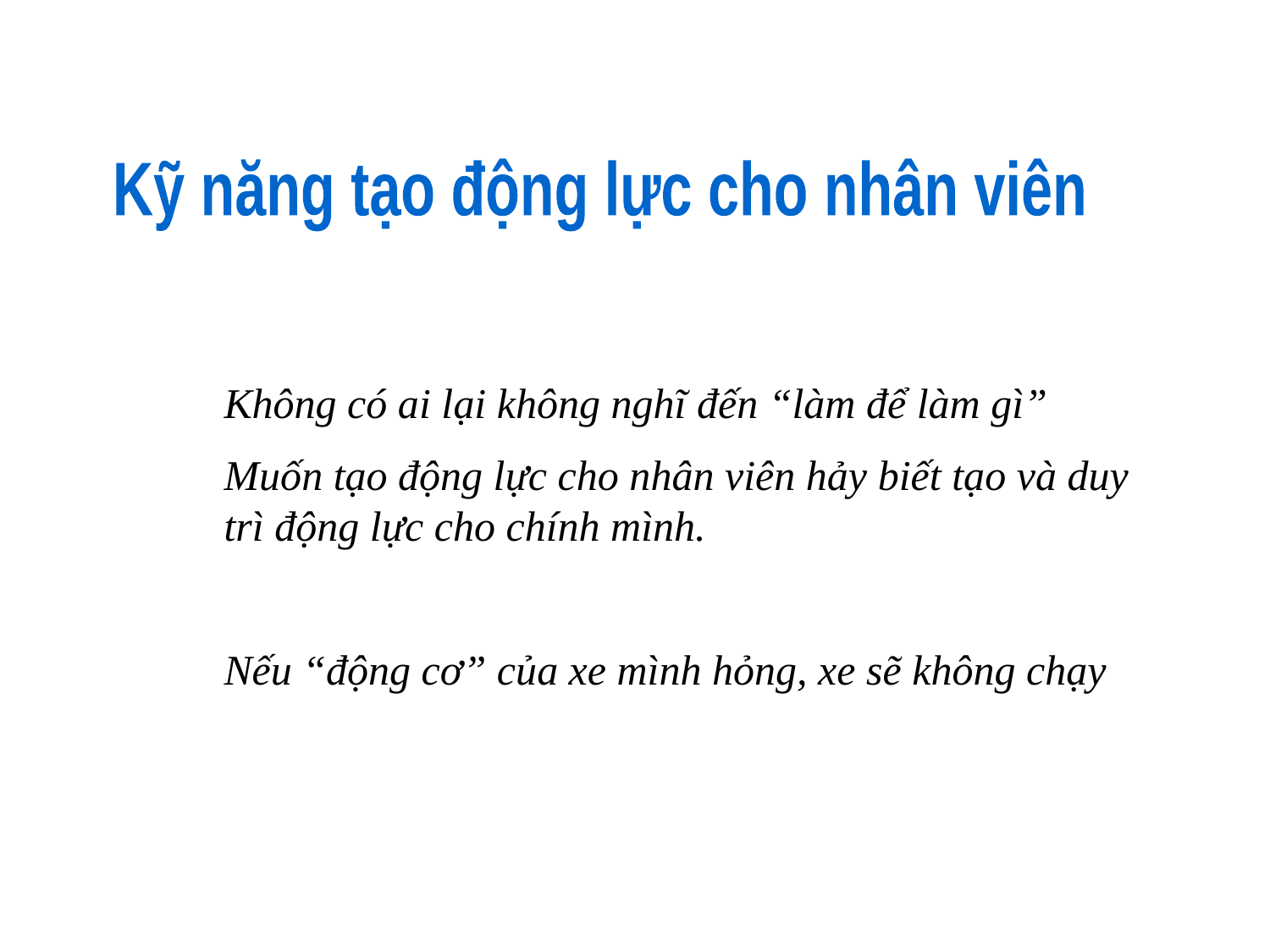

Kỹ năng tạo động lực cho nhân viên
Không có ai lại không nghĩ đến “làm để làm gì”
Muốn tạo động lực cho nhân viên hảy biết tạo và duy trì động lực cho chính mình.

Nếu “động cơ” của xe mình hỏng, xe sẽ không chạy